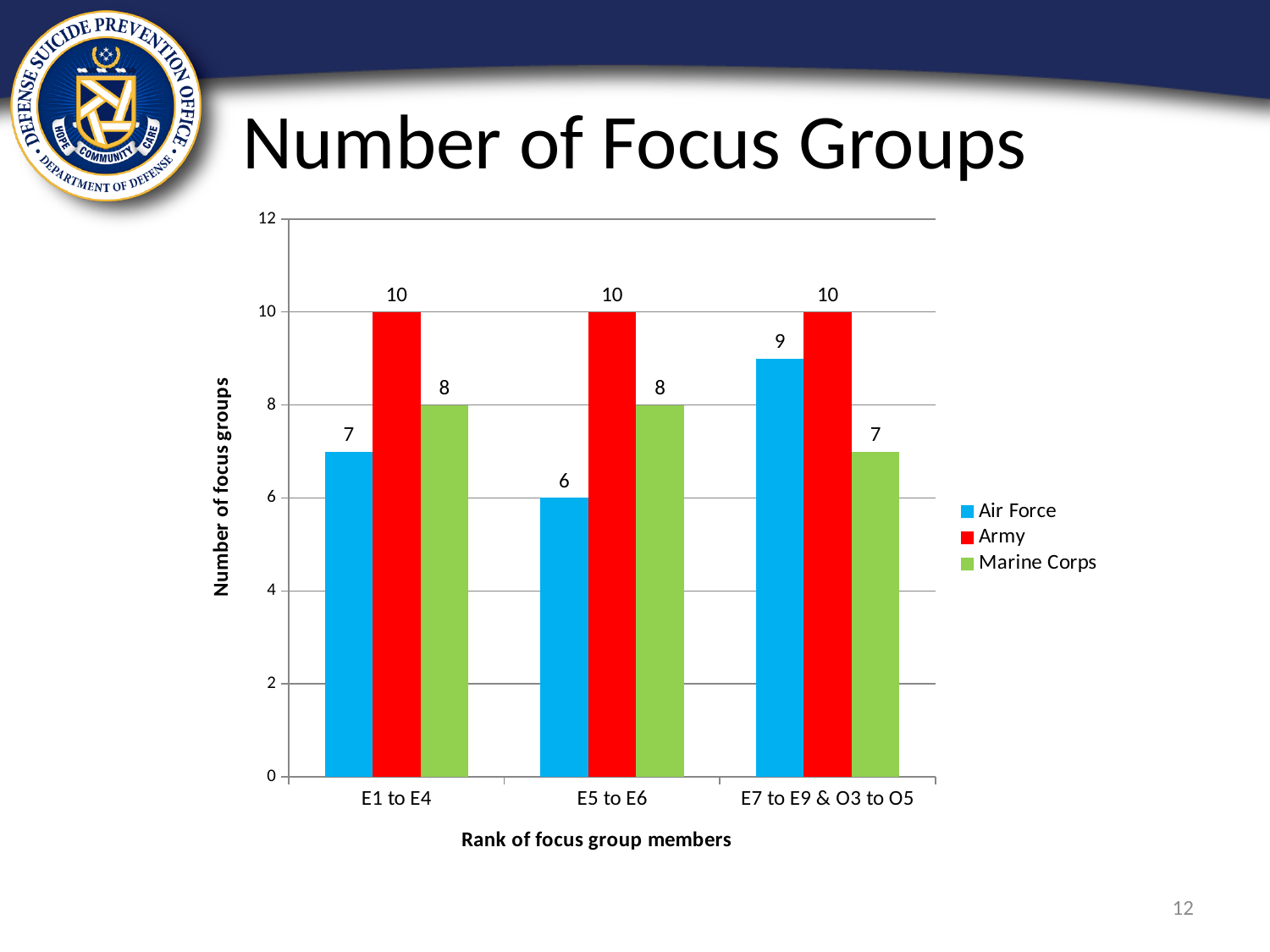

# Number of Focus Groups

### Chart

| Category | Air Force | Army | Marine Corps |
|---|---|---|---|
| E1 to E4 | 7.0 | 10.0 | 8.0 |
| E5 to E6 | 6.0 | 10.0 | 8.0 |
| E7 to E9 & O3 to O5 | 9.0 | 10.0 | 7.0 |
12